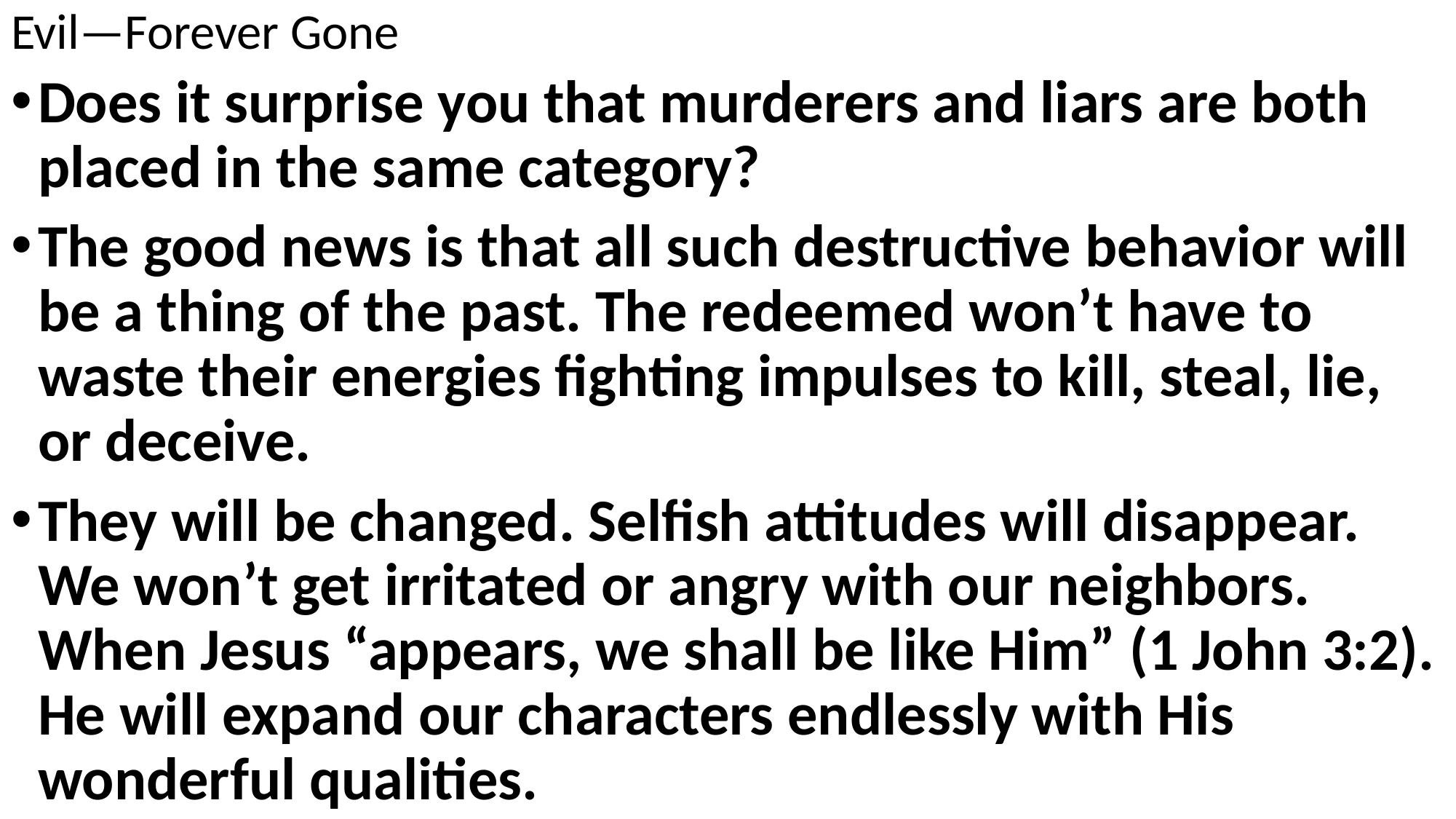

# Evil—Forever Gone
Does it surprise you that murderers and liars are both placed in the same category?
The good news is that all such destructive behavior will be a thing of the past. The redeemed won’t have to waste their energies fighting impulses to kill, steal, lie, or deceive.
They will be changed. Selfish attitudes will disappear. We won’t get irritated or angry with our neighbors. When Jesus “appears, we shall be like Him” (1 John 3:2). He will expand our characters endlessly with His wonderful qualities.